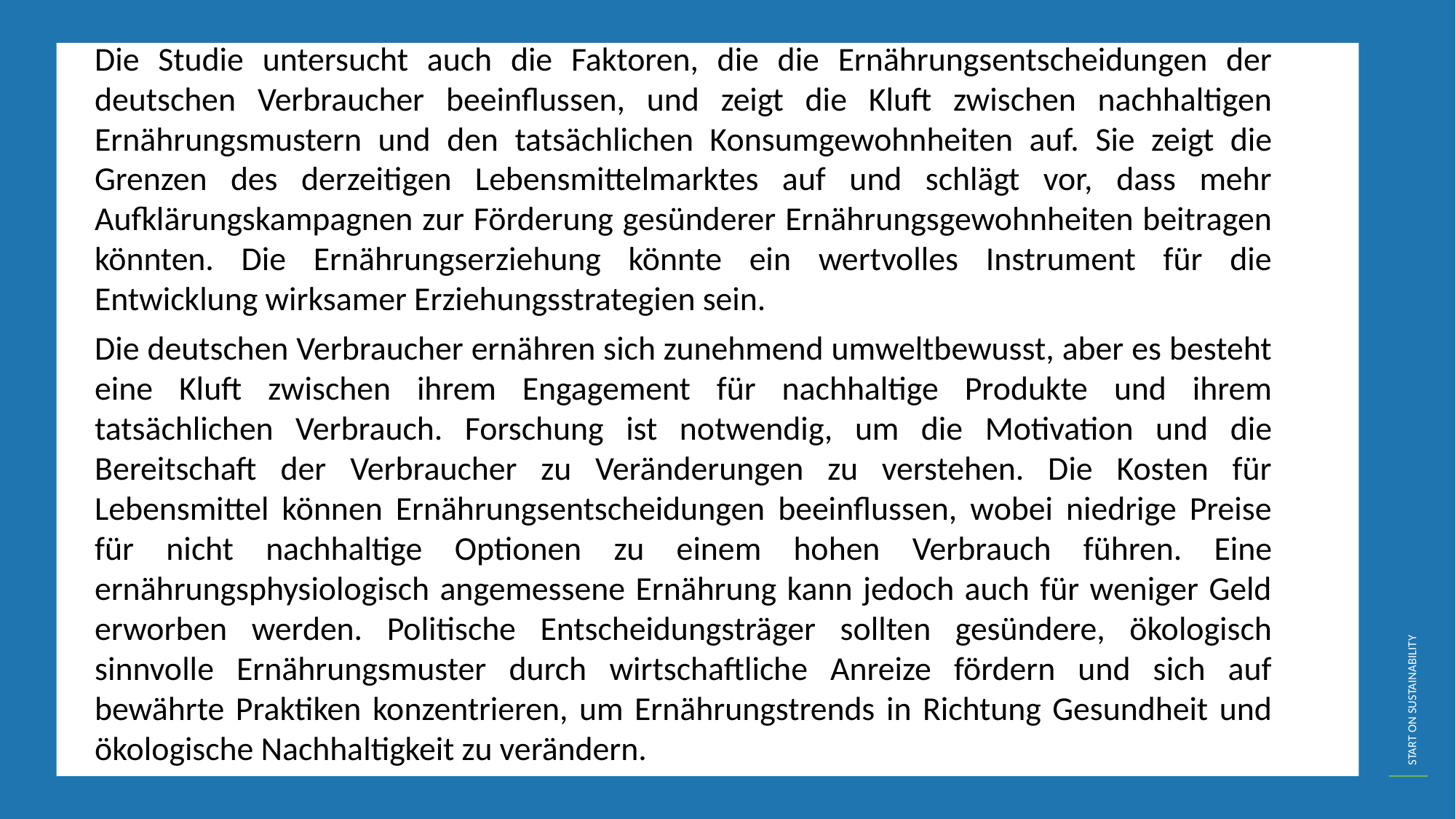

Die Studie untersucht auch die Faktoren, die die Ernährungsentscheidungen der deutschen Verbraucher beeinflussen, und zeigt die Kluft zwischen nachhaltigen Ernährungsmustern und den tatsächlichen Konsumgewohnheiten auf. Sie zeigt die Grenzen des derzeitigen Lebensmittelmarktes auf und schlägt vor, dass mehr Aufklärungskampagnen zur Förderung gesünderer Ernährungsgewohnheiten beitragen könnten. Die Ernährungserziehung könnte ein wertvolles Instrument für die Entwicklung wirksamer Erziehungsstrategien sein.
Die deutschen Verbraucher ernähren sich zunehmend umweltbewusst, aber es besteht eine Kluft zwischen ihrem Engagement für nachhaltige Produkte und ihrem tatsächlichen Verbrauch. Forschung ist notwendig, um die Motivation und die Bereitschaft der Verbraucher zu Veränderungen zu verstehen. Die Kosten für Lebensmittel können Ernährungsentscheidungen beeinflussen, wobei niedrige Preise für nicht nachhaltige Optionen zu einem hohen Verbrauch führen. Eine ernährungsphysiologisch angemessene Ernährung kann jedoch auch für weniger Geld erworben werden. Politische Entscheidungsträger sollten gesündere, ökologisch sinnvolle Ernährungsmuster durch wirtschaftliche Anreize fördern und sich auf bewährte Praktiken konzentrieren, um Ernährungstrends in Richtung Gesundheit und ökologische Nachhaltigkeit zu verändern.